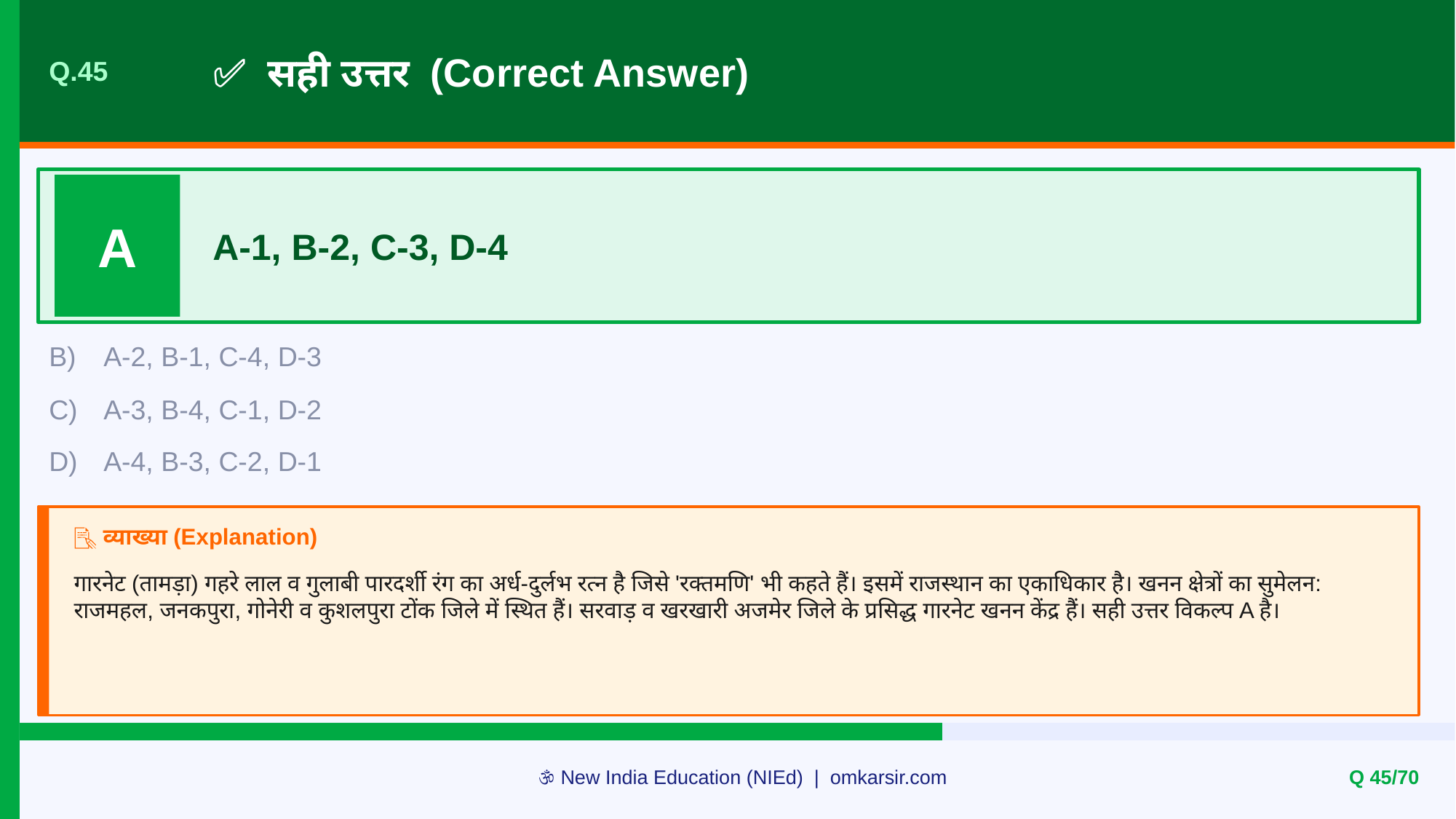

✅  सही उत्तर  (Correct Answer)
Q.45

A
A-1, B-2, C-3, D-4
B)
A-2, B-1, C-4, D-3
C)
A-3, B-4, C-1, D-2
D)
A-4, B-3, C-2, D-1

📝 व्याख्या (Explanation)
गारनेट (तामड़ा) गहरे लाल व गुलाबी पारदर्शी रंग का अर्ध-दुर्लभ रत्न है जिसे 'रक्तमणि' भी कहते हैं। इसमें राजस्थान का एकाधिकार है। खनन क्षेत्रों का सुमेलन: राजमहल, जनकपुरा, गोनेरी व कुशलपुरा टोंक जिले में स्थित हैं। सरवाड़ व खरखारी अजमेर जिले के प्रसिद्ध गारनेट खनन केंद्र हैं। सही उत्तर विकल्प A है।

🕉️ New India Education (NIEd)  |  omkarsir.com
Q 45/70